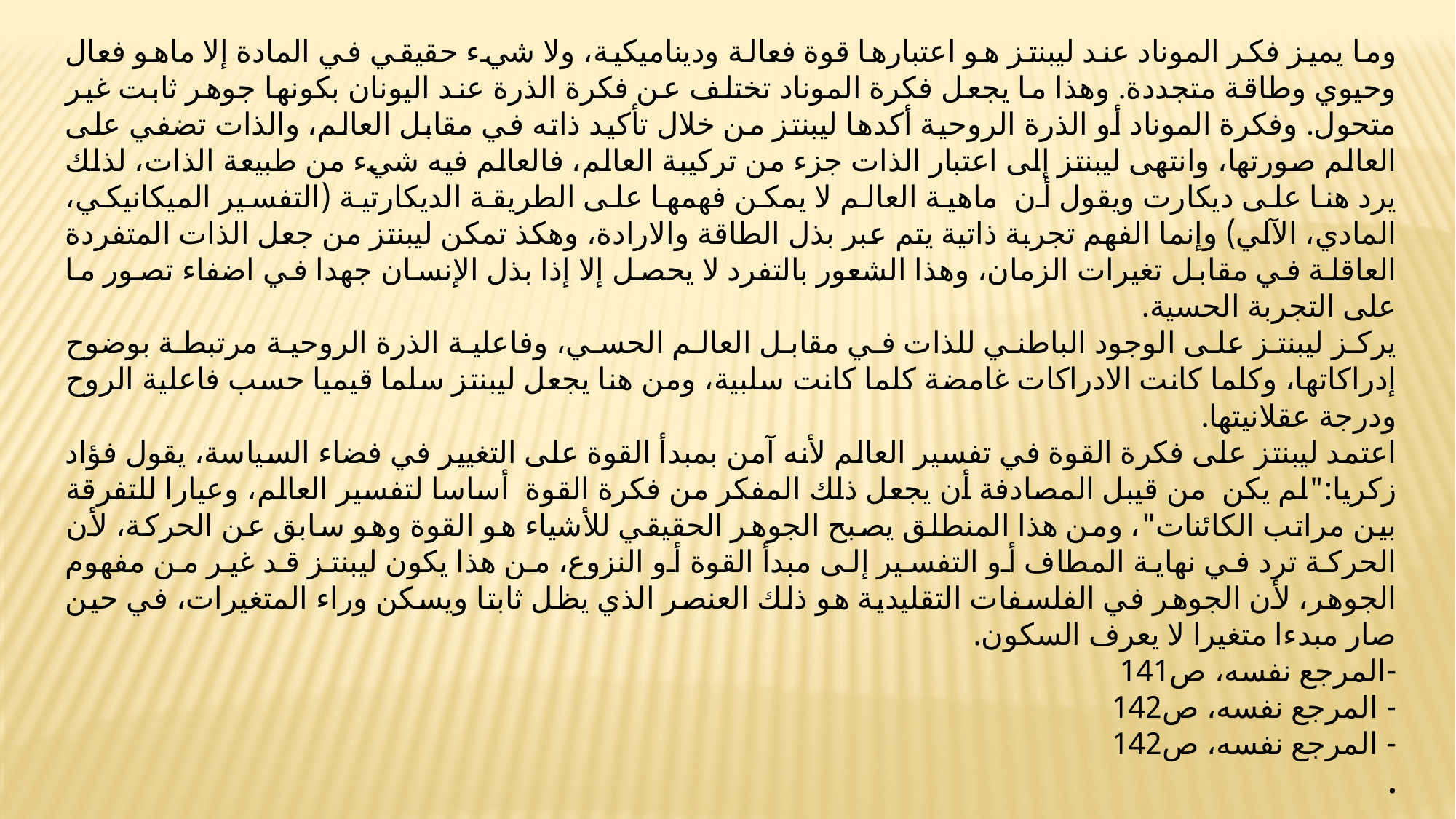

وما يميز فكر الموناد عند ليبنتز هو اعتبارها قوة فعالة وديناميكية، ولا شيء حقيقي في المادة إلا ماهو فعال وحيوي وطاقة متجددة. وهذا ما يجعل فكرة الموناد تختلف عن فكرة الذرة عند اليونان بكونها جوهر ثابت غير متحول. وفكرة الموناد أو الذرة الروحية أكدها ليبنتز من خلال تأكيد ذاته في مقابل العالم، والذات تضفي على العالم صورتها، وانتهى ليبنتز إلى اعتبار الذات جزء من تركيبة العالم، فالعالم فيه شيء من طبيعة الذات، لذلك يرد هنا على ديكارت ويقول أن  ماهية العالم لا يمكن فهمها على الطريقة الديكارتية (التفسير الميكانيكي، المادي، الآلي) وإنما الفهم تجربة ذاتية يتم عبر بذل الطاقة والارادة، وهكذ تمكن ليبنتز من جعل الذات المتفردة العاقلة في مقابل تغيرات الزمان، وهذا الشعور بالتفرد لا يحصل إلا إذا بذل الإنسان جهدا في اضفاء تصور ما على التجربة الحسية.
يركز ليبنتز على الوجود الباطني للذات في مقابل العالم الحسي، وفاعلية الذرة الروحية مرتبطة بوضوح إدراكاتها، وكلما كانت الادراكات غامضة كلما كانت سلبية، ومن هنا يجعل ليبنتز سلما قيميا حسب فاعلية الروح ودرجة عقلانيتها.
اعتمد ليبنتز على فكرة القوة في تفسير العالم لأنه آمن بمبدأ القوة على التغيير في فضاء السياسة، يقول فؤاد زكريا:"لم يكن  من قيبل المصادفة أن يجعل ذلك المفكر من فكرة القوة  أساسا لتفسير العالم، وعيارا للتفرقة بين مراتب الكائنات"، ومن هذا المنطلق يصبح الجوهر الحقيقي للأشياء هو القوة وهو سابق عن الحركة، لأن الحركة ترد في نهاية المطاف أو التفسير إلى مبدأ القوة أو النزوع، من هذا يكون ليبنتز قد غير من مفهوم الجوهر، لأن الجوهر في الفلسفات التقليدية هو ذلك العنصر الذي يظل ثابتا ويسكن وراء المتغيرات، في حين صار مبدءا متغيرا لا يعرف السكون.
-المرجع نفسه، ص141
- المرجع نفسه، ص142
- المرجع نفسه، ص142
.